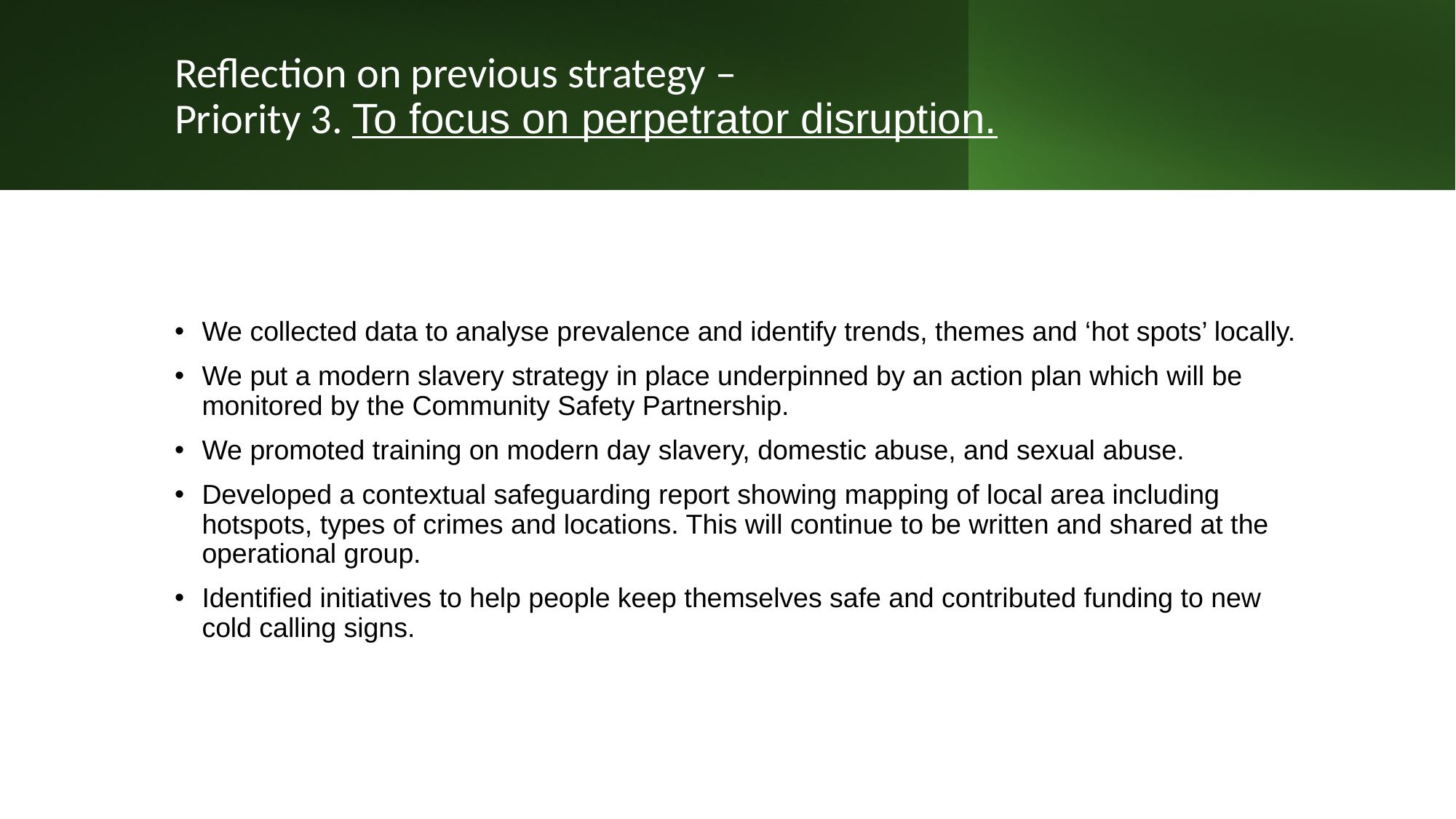

# Reflection on previous strategy – Priority 3. To focus on perpetrator disruption.
We collected data to analyse prevalence and identify trends, themes and ‘hot spots’ locally.
We put a modern slavery strategy in place underpinned by an action plan which will be monitored by the Community Safety Partnership.
We promoted training on modern day slavery, domestic abuse, and sexual abuse.
Developed a contextual safeguarding report showing mapping of local area including hotspots, types of crimes and locations. This will continue to be written and shared at the operational group.
Identified initiatives to help people keep themselves safe and contributed funding to new cold calling signs.